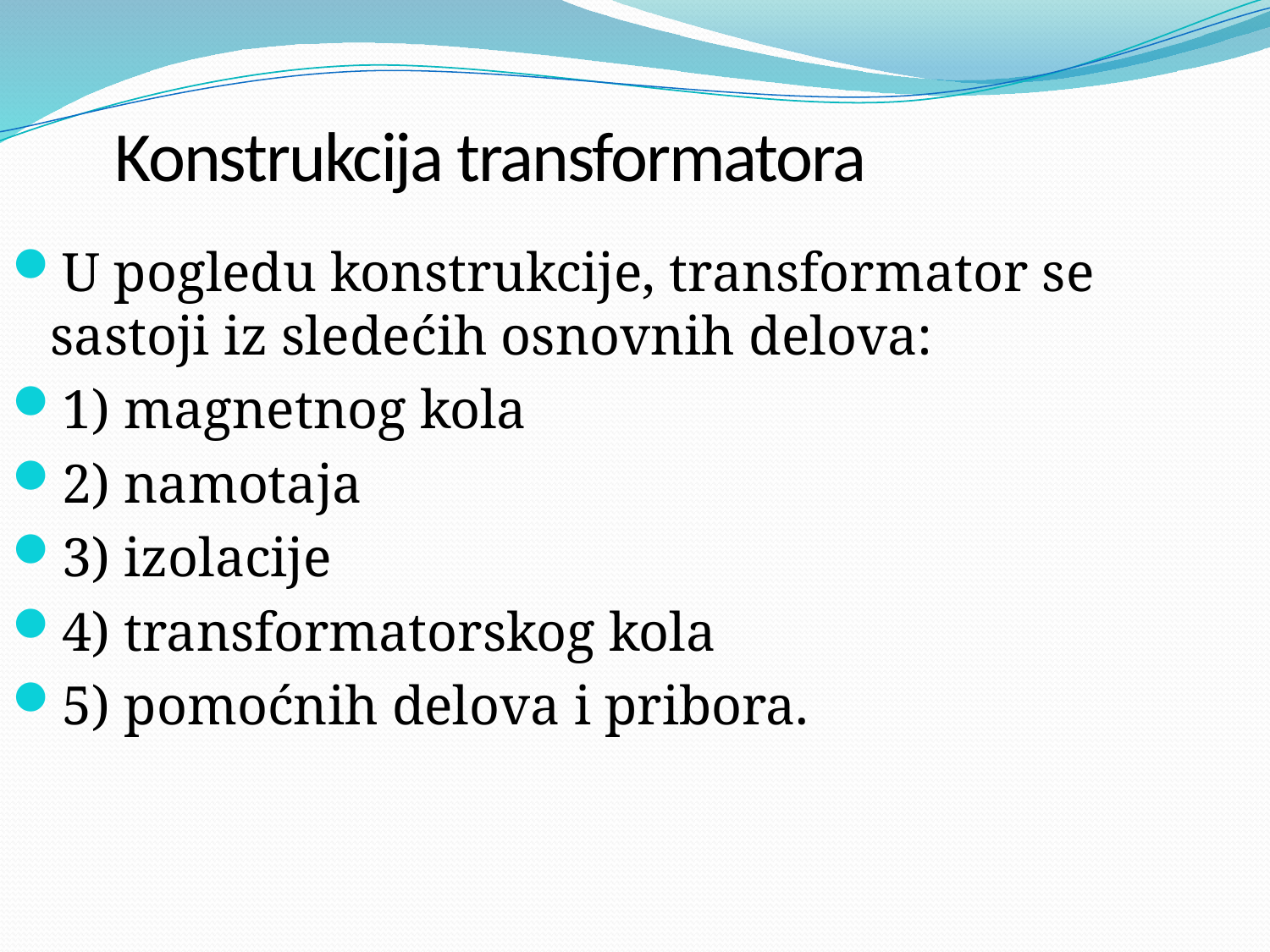

Konstrukcija transformatora
U pogledu konstrukcije, transformator se sastoji iz sledećih osnovnih delova:
1) magnetnog kola
2) namotaja
3) izolacije
4) transformatorskog kola
5) pomoćnih delova i pribora.